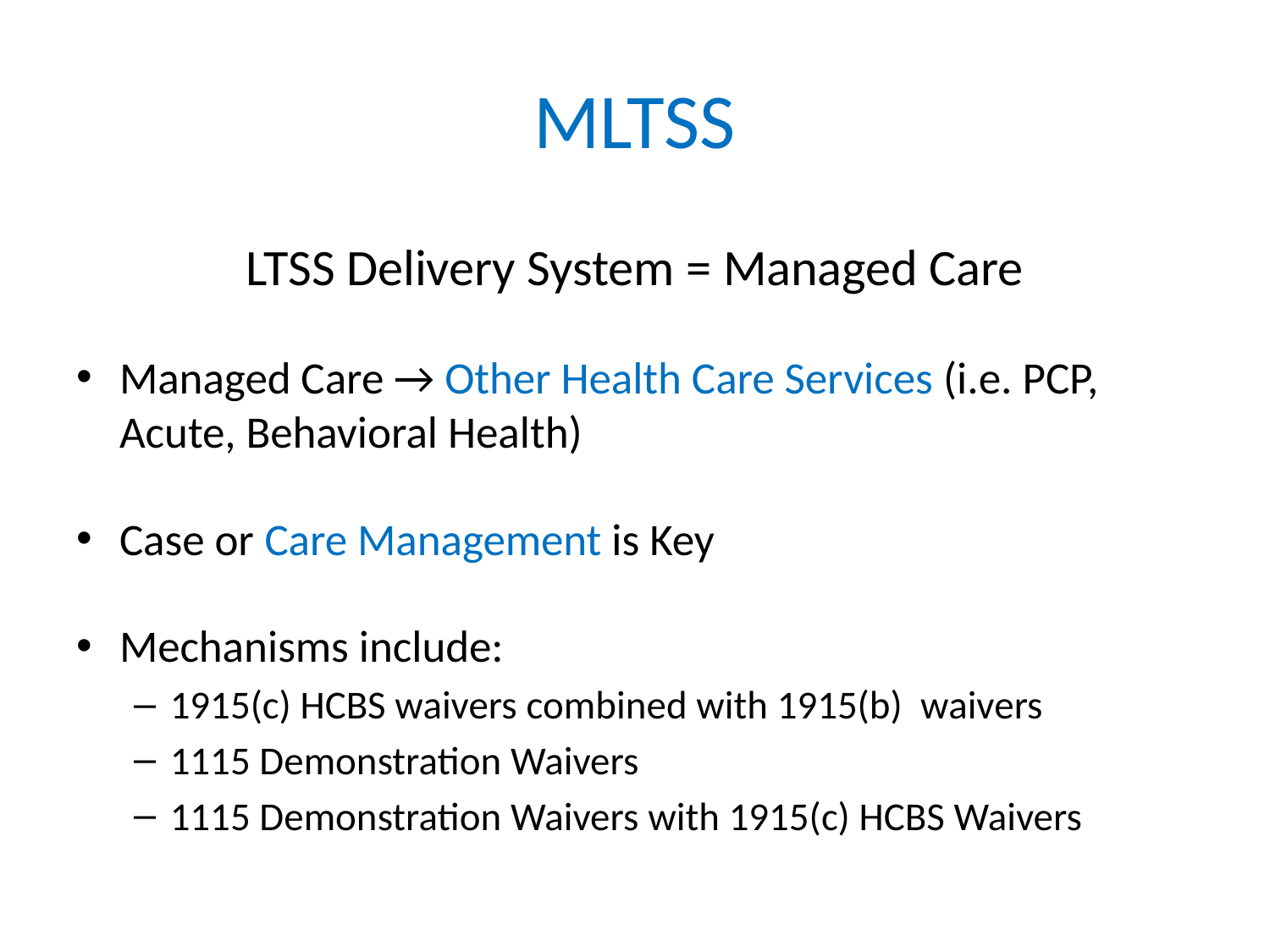

# MLTSS

LTSS Delivery System = Managed Care

Managed Care → Other Health Care Services (i.e. PCP, Acute, Behavioral Health)

Case or Care Management is Key

Mechanisms include:
1915(c) HCBS waivers combined with 1915(b)  waivers
1115 Demonstration Waivers
1115 Demonstration Waivers with 1915(c) HCBS Waivers